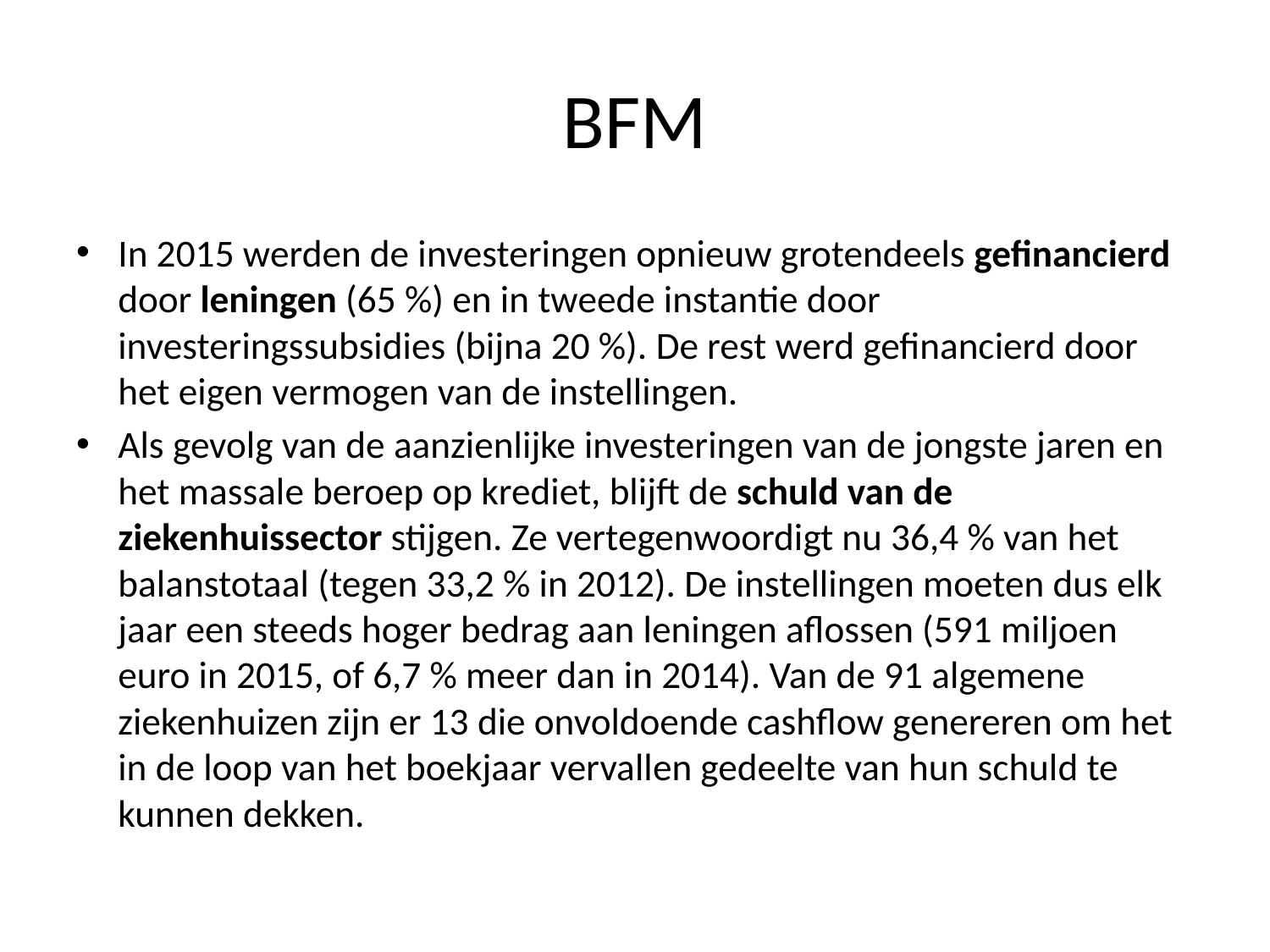

# BFM
In 2015 werden de investeringen opnieuw grotendeels gefinancierd door leningen (65 %) en in tweede instantie door investeringssubsidies (bijna 20 %). De rest werd gefinancierd door het eigen vermogen van de instellingen.
Als gevolg van de aanzienlijke investeringen van de jongste jaren en het massale beroep op krediet, blijft de schuld van de ziekenhuissector stijgen. Ze vertegenwoordigt nu 36,4 % van het balanstotaal (tegen 33,2 % in 2012). De instellingen moeten dus elk jaar een steeds hoger bedrag aan leningen aflossen (591 miljoen euro in 2015, of 6,7 % meer dan in 2014). Van de 91 algemene ziekenhuizen zijn er 13 die onvoldoende cashflow genereren om het in de loop van het boekjaar vervallen gedeelte van hun schuld te kunnen dekken.